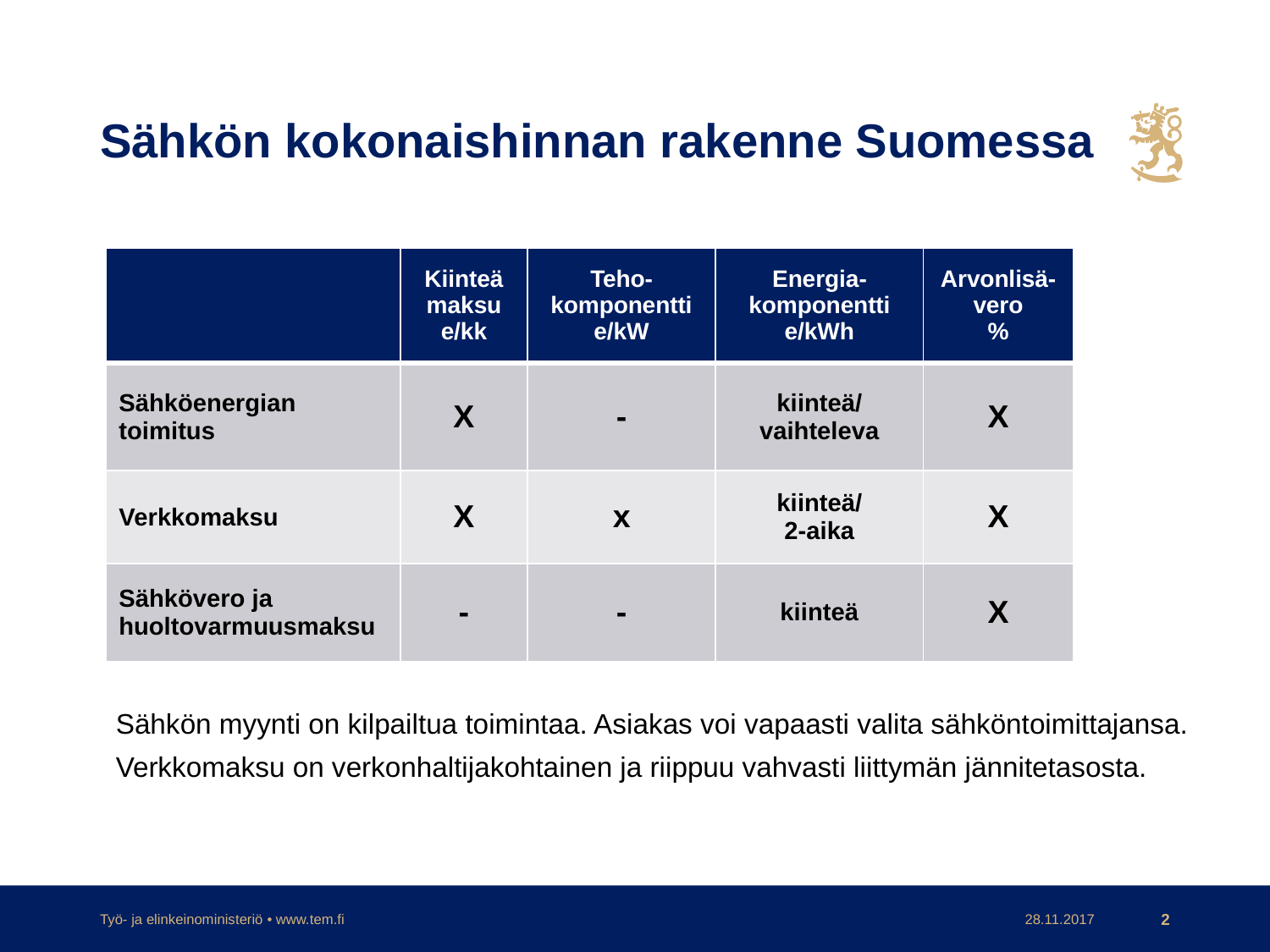

# Sähkön kokonaishinnan rakenne Suomessa
|  | Kiinteä maksu e/kk | Teho-komponentti e/kW | Energia-komponentti e/kWh | Arvonlisä-vero % |
| --- | --- | --- | --- | --- |
| Sähköenergian toimitus | X | - | kiinteä/ vaihteleva | X |
| Verkkomaksu | X | x | kiinteä/ 2-aika | X |
| Sähkövero ja huoltovarmuusmaksu | - | - | kiinteä | X |
Sähkön myynti on kilpailtua toimintaa. Asiakas voi vapaasti valita sähköntoimittajansa.
Verkkomaksu on verkonhaltijakohtainen ja riippuu vahvasti liittymän jännitetasosta.
Työ- ja elinkeinoministeriö • www.tem.fi
28.11.2017
2